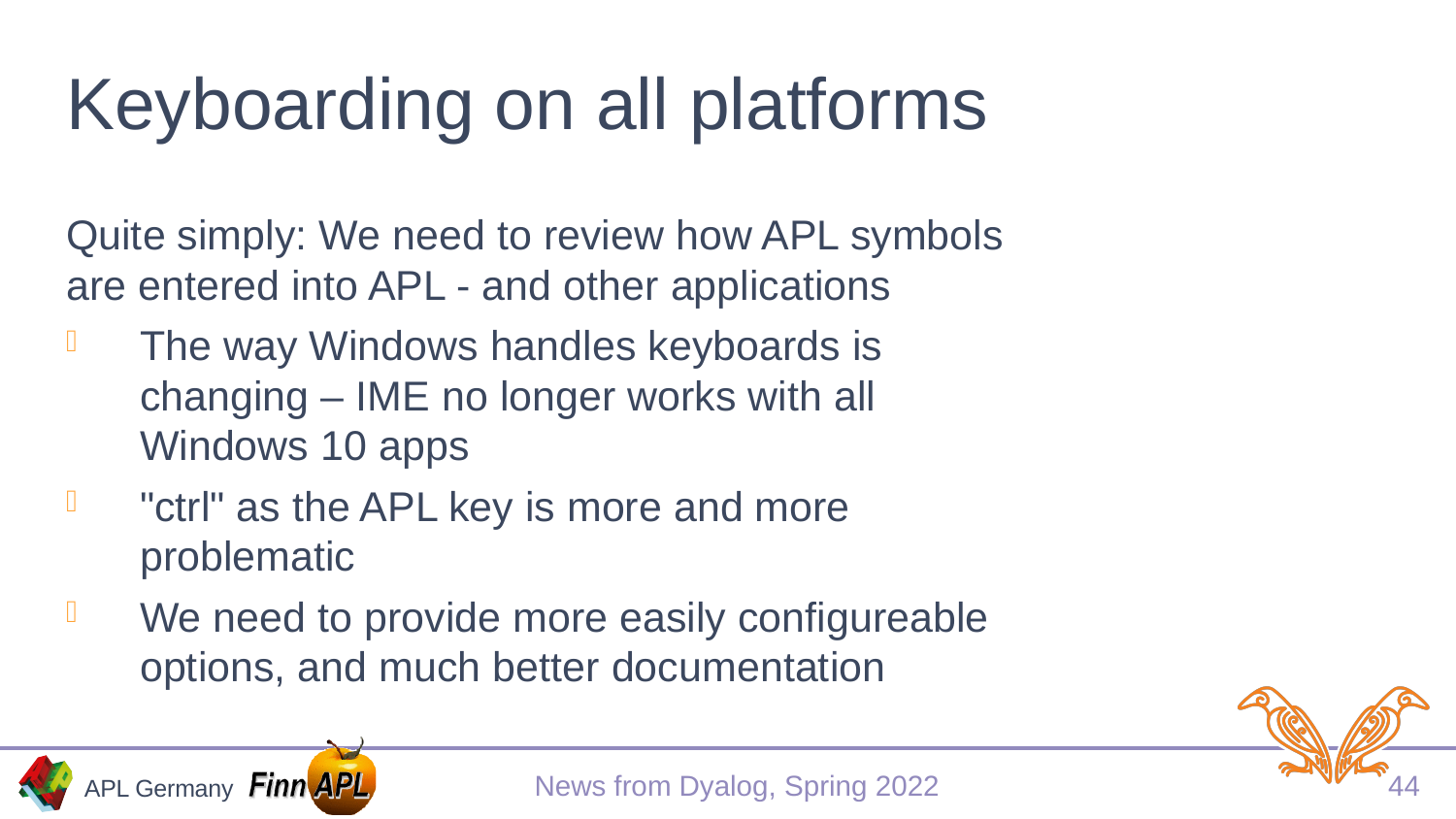

# Keyboarding on all platforms
Quite simply: We need to review how APL symbols are entered into APL - and other applications
The way Windows handles keyboards is changing – IME no longer works with all Windows 10 apps
"ctrl" as the APL key is more and more problematic
We need to provide more easily configureable options, and much better documentation